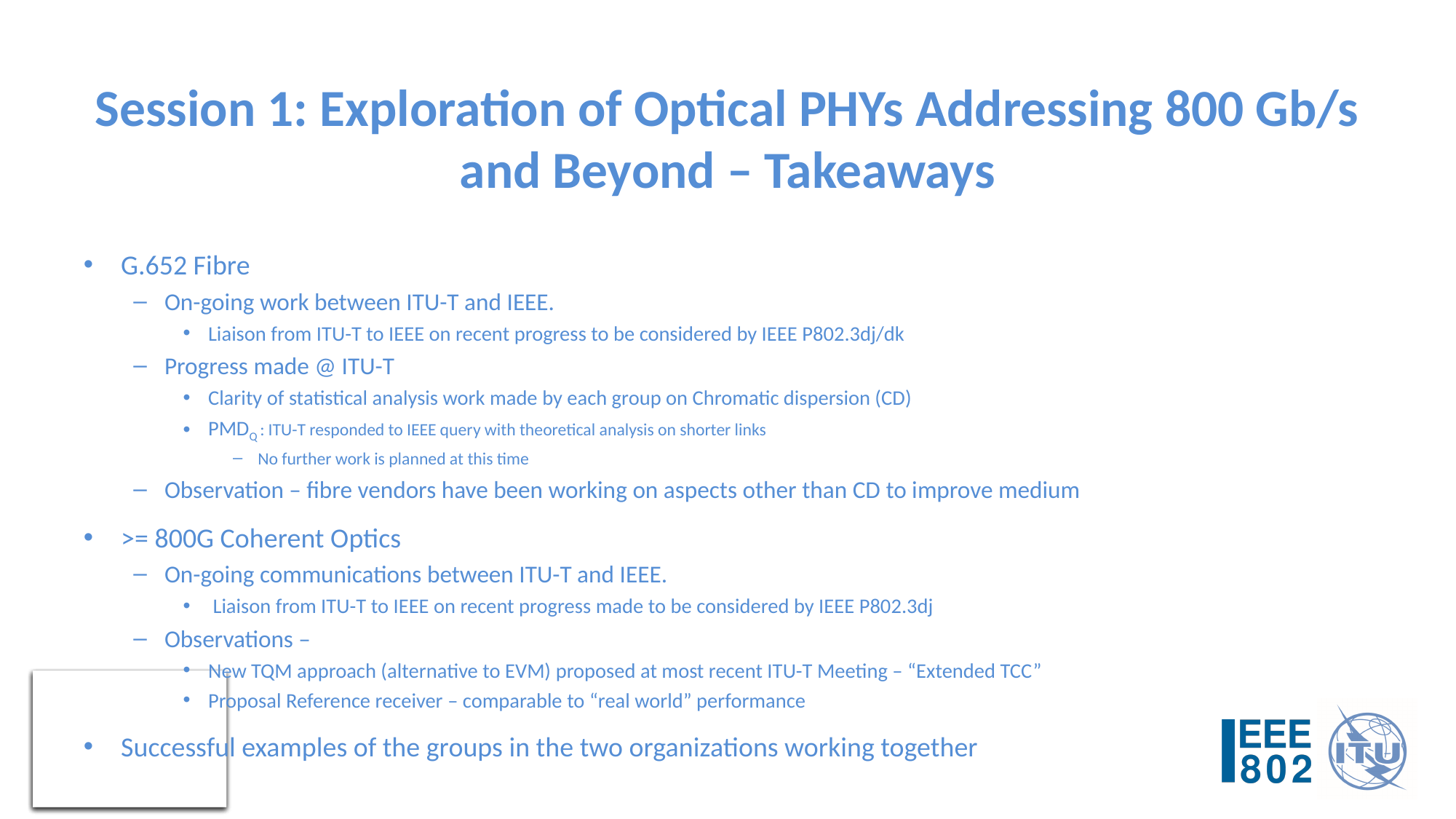

# Session 1: Exploration of Optical PHYs Addressing 800 Gb/s and Beyond – Takeaways
G.652 Fibre
On-going work between ITU-T and IEEE.
Liaison from ITU-T to IEEE on recent progress to be considered by IEEE P802.3dj/dk
Progress made @ ITU-T
Clarity of statistical analysis work made by each group on Chromatic dispersion (CD)
PMDQ : ITU-T responded to IEEE query with theoretical analysis on shorter links
No further work is planned at this time
Observation – fibre vendors have been working on aspects other than CD to improve medium
>= 800G Coherent Optics
On-going communications between ITU-T and IEEE.
 Liaison from ITU-T to IEEE on recent progress made to be considered by IEEE P802.3dj
Observations –
New TQM approach (alternative to EVM) proposed at most recent ITU-T Meeting – “Extended TCC”
Proposal Reference receiver – comparable to “real world” performance
Successful examples of the groups in the two organizations working together